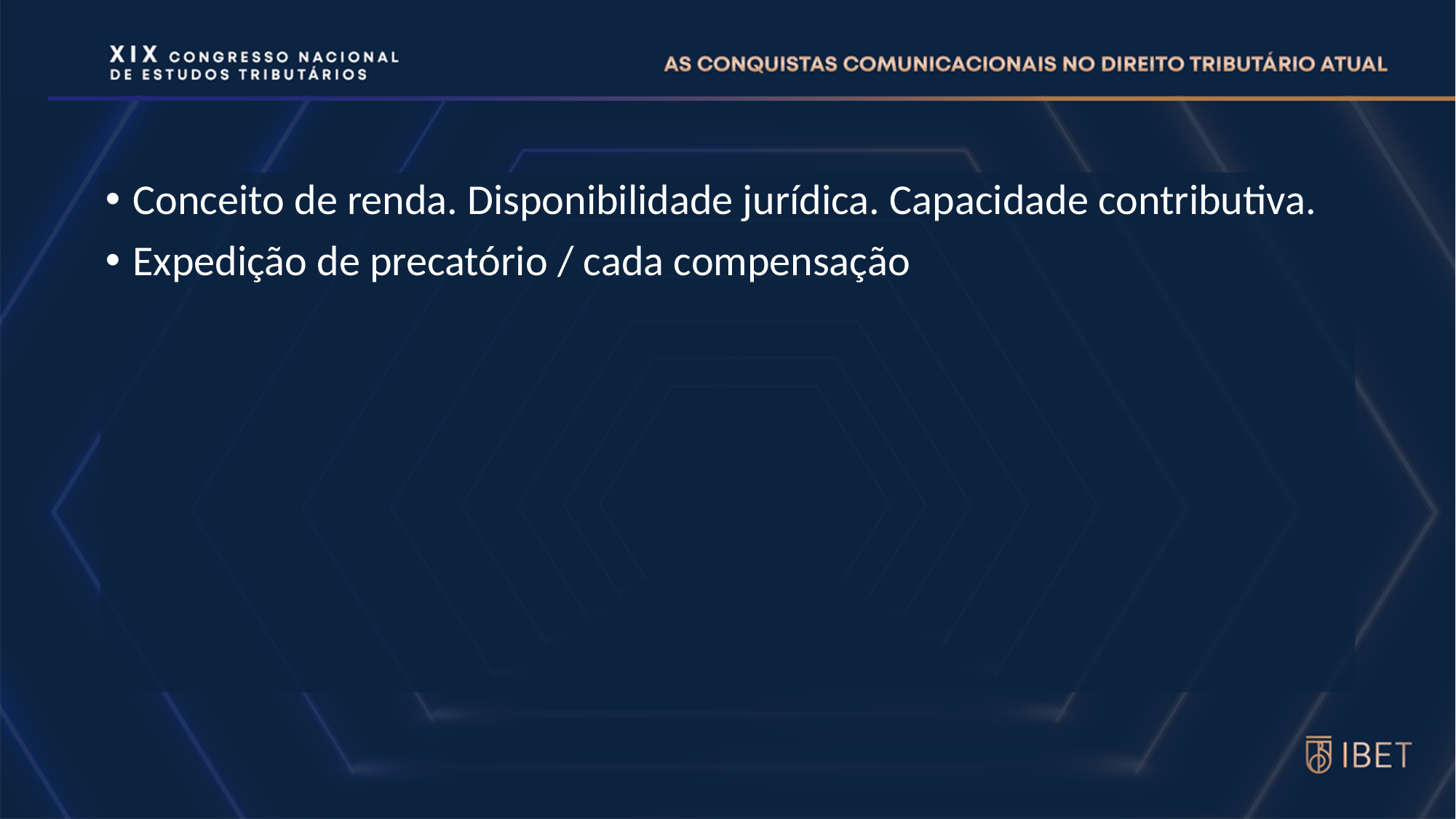

Conceito de renda. Disponibilidade jurídica. Capacidade contributiva.
Expedição de precatório / cada compensação